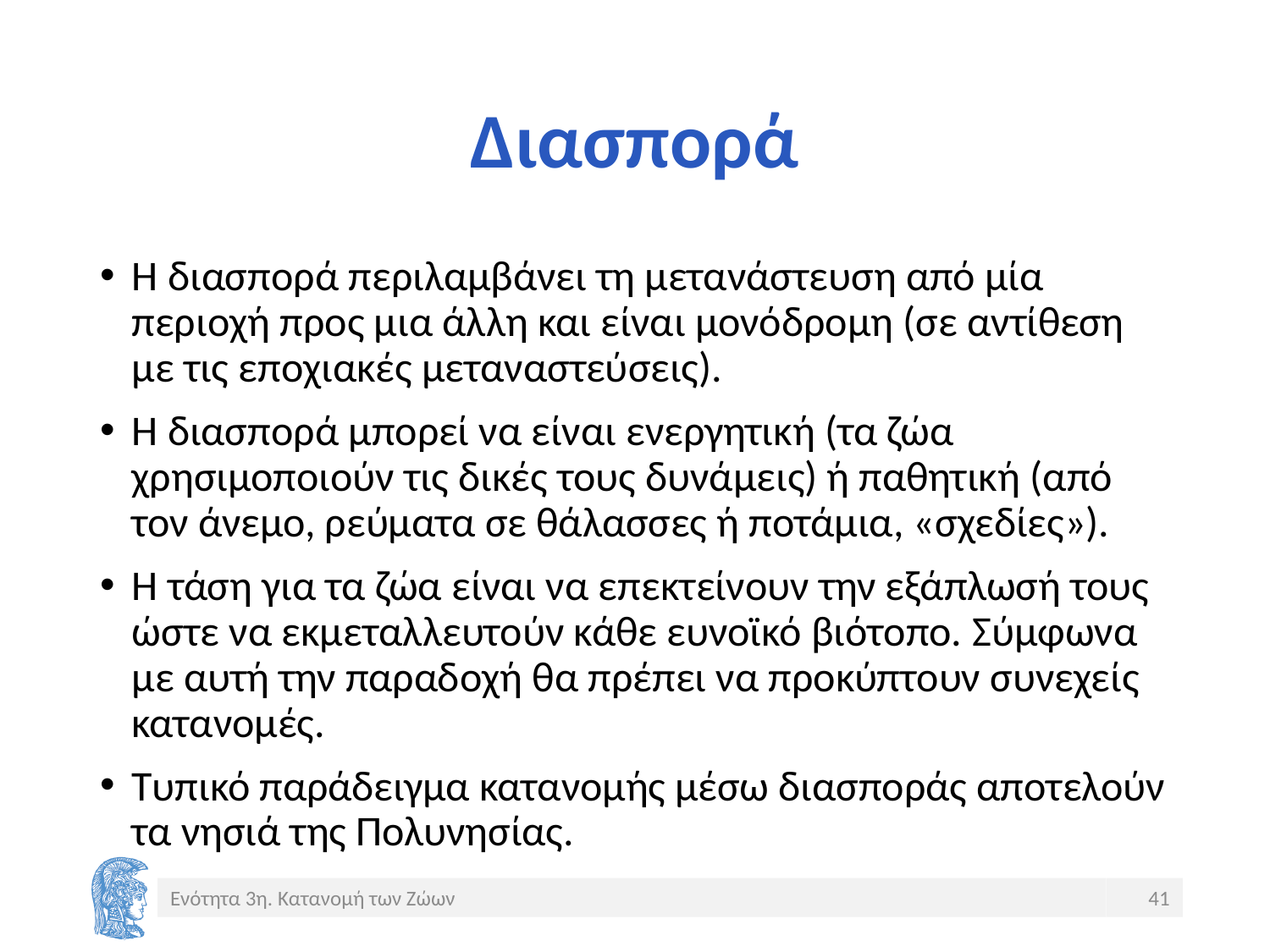

# Διασπορά
Η διασπορά περιλαμβάνει τη μετανάστευση από μία περιοχή προς μια άλλη και είναι μονόδρομη (σε αντίθεση με τις εποχιακές μεταναστεύσεις).
Η διασπορά μπορεί να είναι ενεργητική (τα ζώα χρησιμοποιούν τις δικές τους δυνάμεις) ή παθητική (από τον άνεμο, ρεύματα σε θάλασσες ή ποτάμια, «σχεδίες»).
Η τάση για τα ζώα είναι να επεκτείνουν την εξάπλωσή τους ώστε να εκμεταλλευτούν κάθε ευνοϊκό βιότοπο. Σύμφωνα με αυτή την παραδοχή θα πρέπει να προκύπτουν συνεχείς κατανομές.
Τυπικό παράδειγμα κατανομής μέσω διασποράς αποτελούν τα νησιά της Πολυνησίας.
Ενότητα 3η. Κατανομή των Ζώων
41